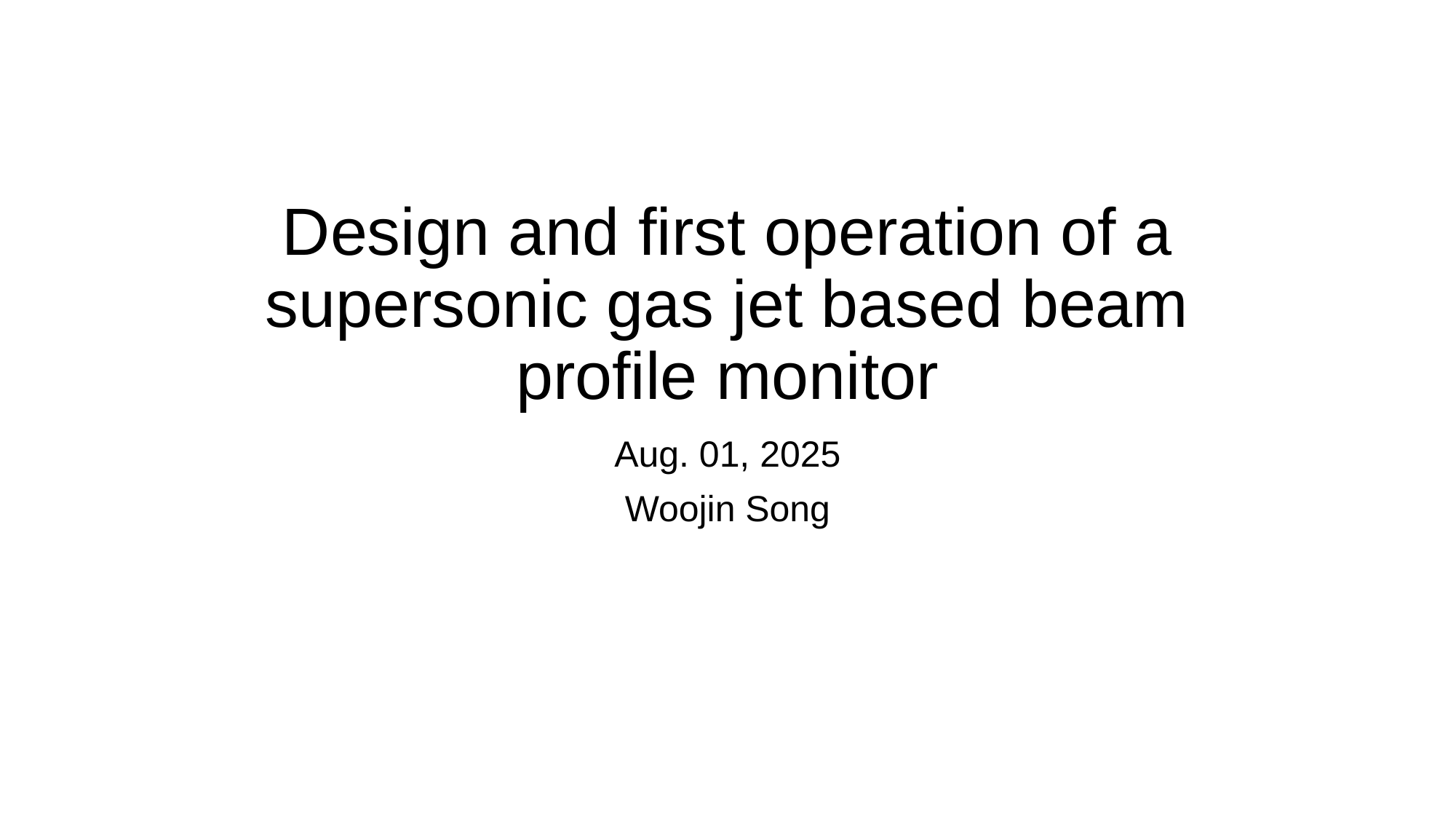

# Design and first operation of a supersonic gas jet based beam profile monitor
Aug. 01, 2025
Woojin Song